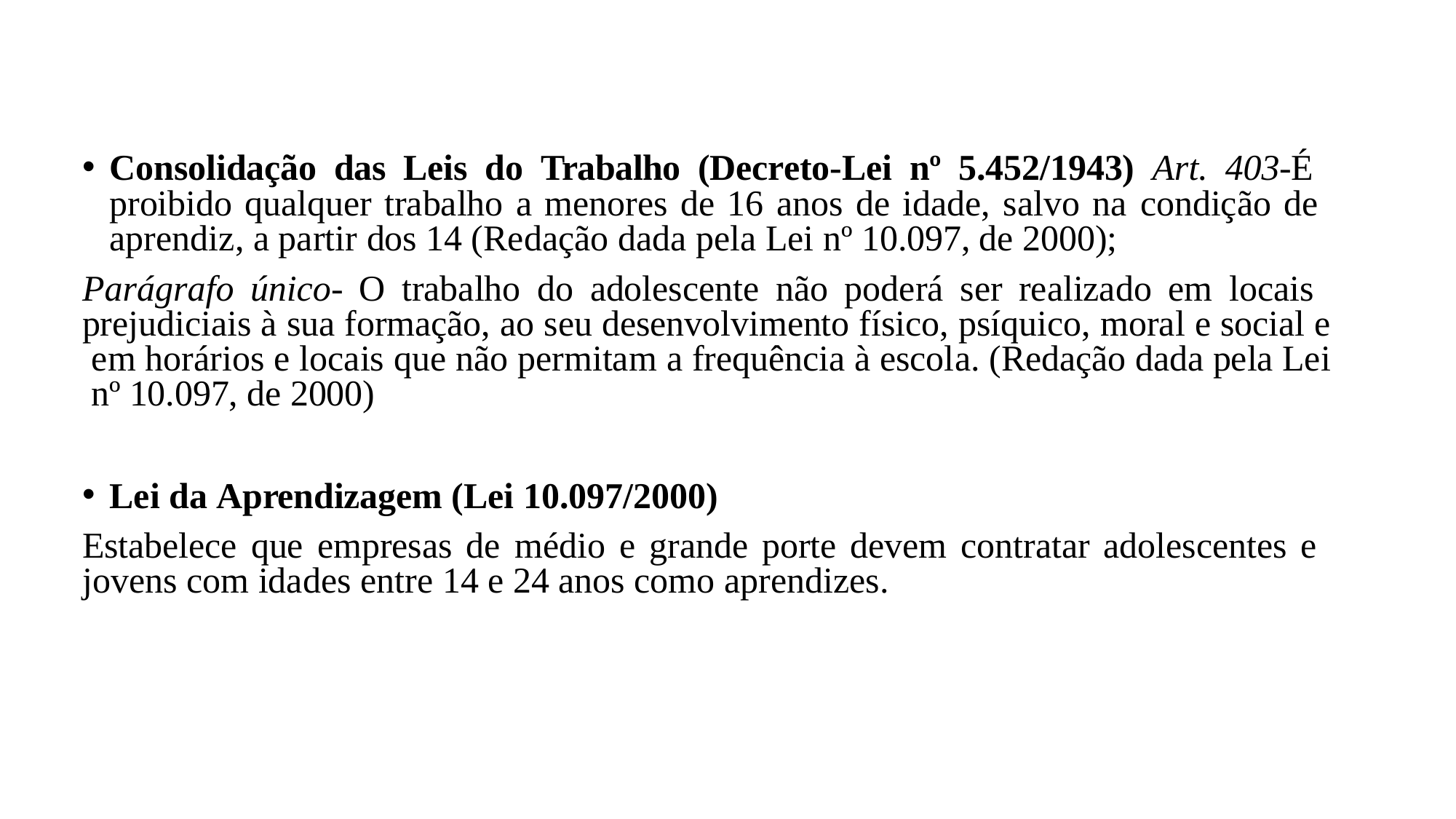

Consolidação das Leis do Trabalho (Decreto-Lei nº 5.452/1943) Art. 403-É  proibido qualquer trabalho a menores de 16 anos de idade, salvo na condição de  aprendiz, a partir dos 14 (Redação dada pela Lei nº 10.097, de 2000);
Parágrafo único- O trabalho do adolescente não poderá ser realizado em locais  prejudiciais à sua formação, ao seu desenvolvimento físico, psíquico, moral e social e  em horários e locais que não permitam a frequência à escola. (Redação dada pela Lei  nº 10.097, de 2000)

Lei da Aprendizagem (Lei 10.097/2000)
Estabelece que empresas de médio e grande porte devem contratar adolescentes e  jovens com idades entre 14 e 24 anos como aprendizes.